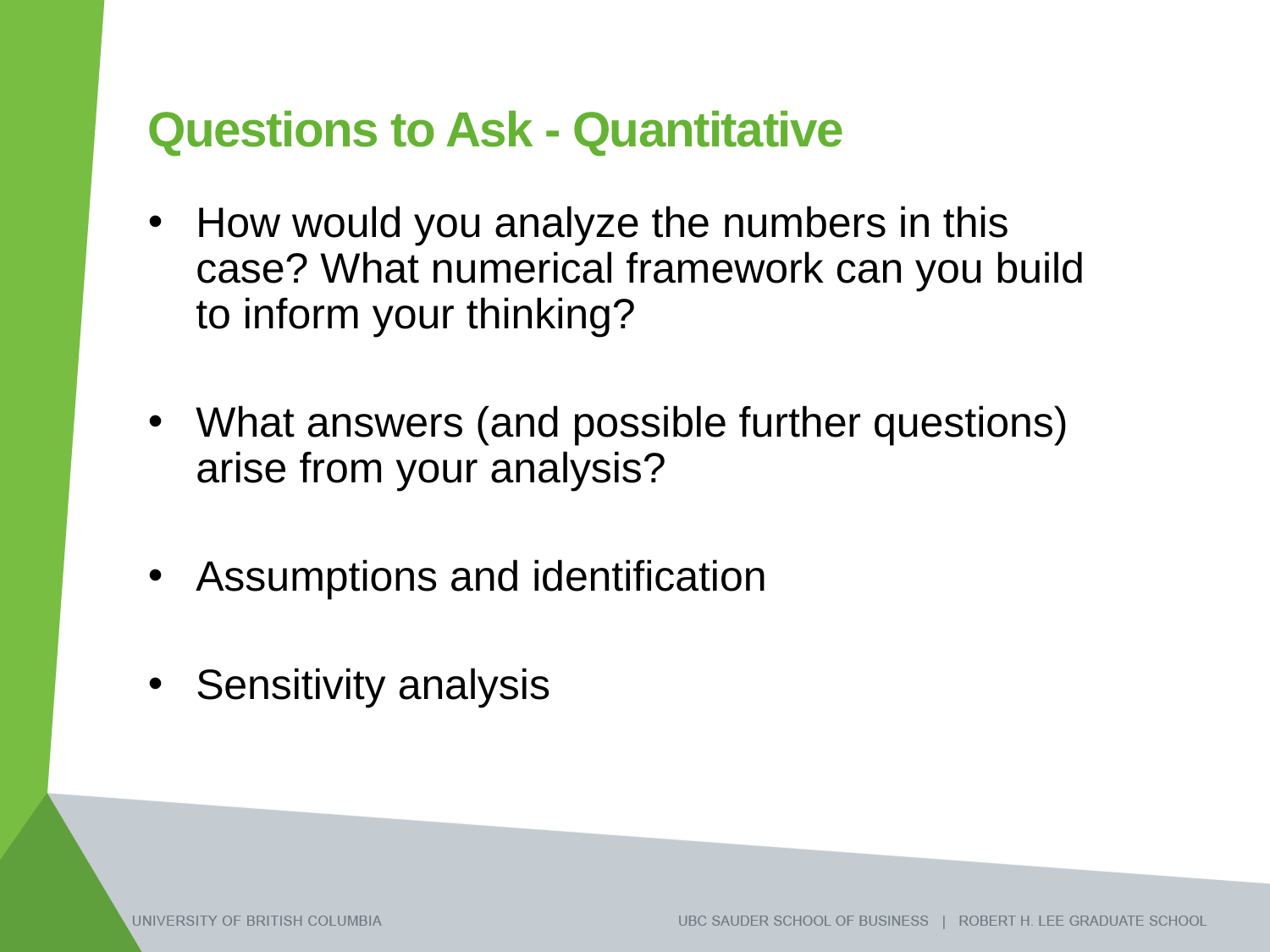

# Questions to Ask - Quantitative
How would you analyze the numbers in this case? What numerical framework can you build to inform your thinking?

What answers (and possible further questions) arise from your analysis?

Assumptions and identification

Sensitivity analysis